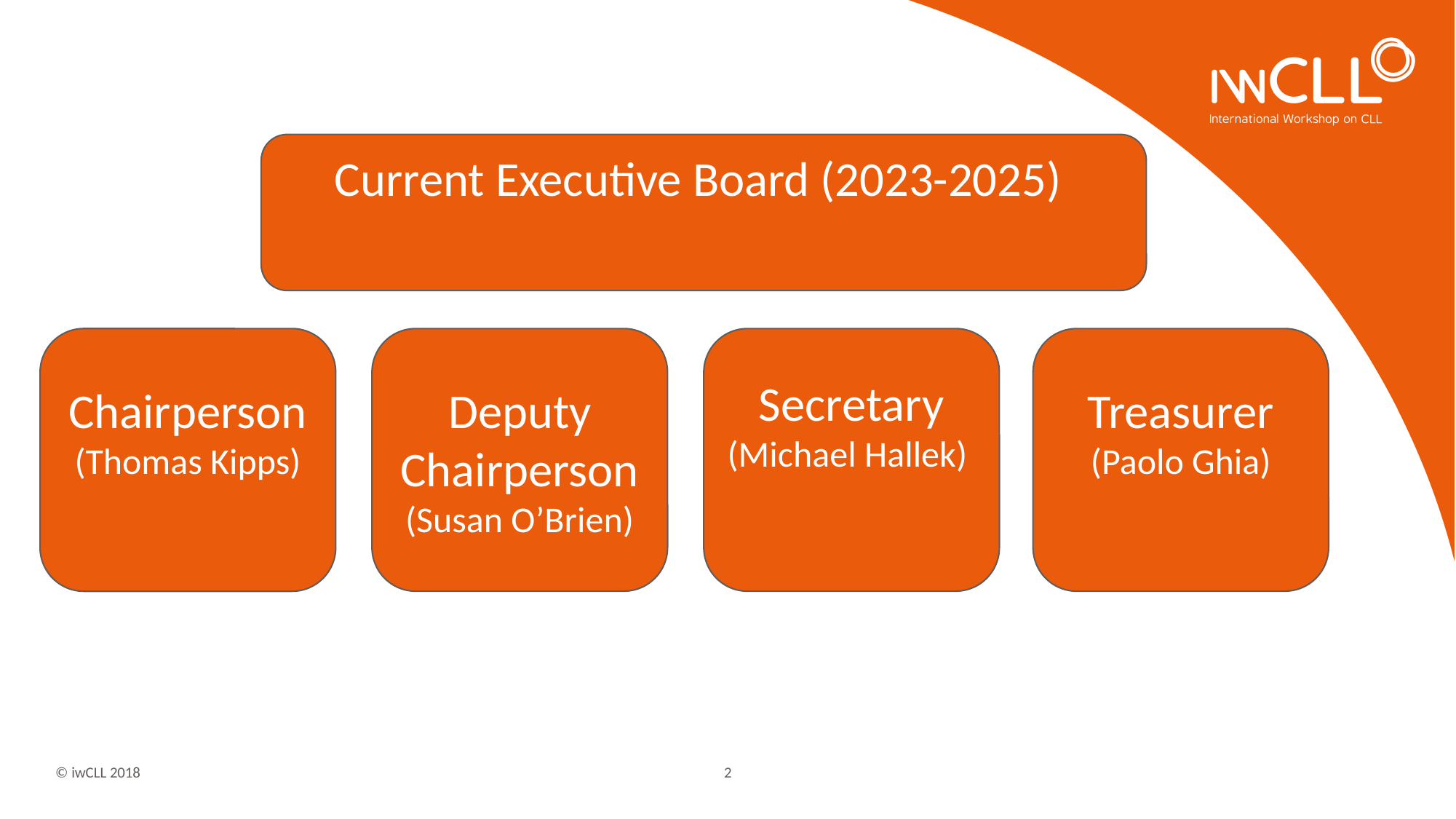

Current Executive Board (2023-2025)

Chairperson
(Thomas Kipps)

Deputy Chairperson
(Susan O’Brien)

Secretary
(Michael Hallek)

Treasurer
(Paolo Ghia)